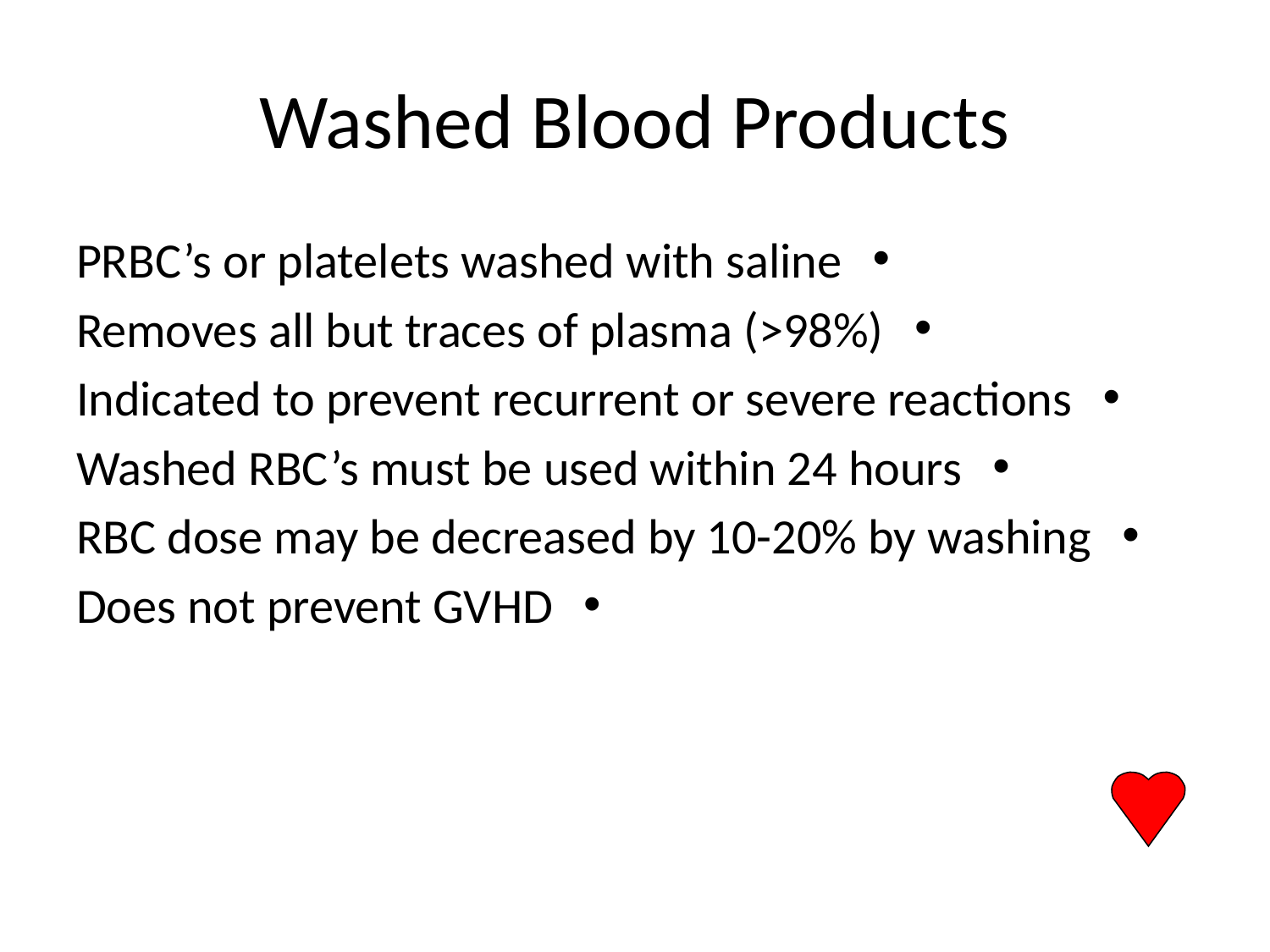

# Washed Blood Products
PRBC’s or platelets washed with saline
Removes all but traces of plasma (>98%)
Indicated to prevent recurrent or severe reactions
Washed RBC’s must be used within 24 hours
RBC dose may be decreased by 10-20% by washing
Does not prevent GVHD